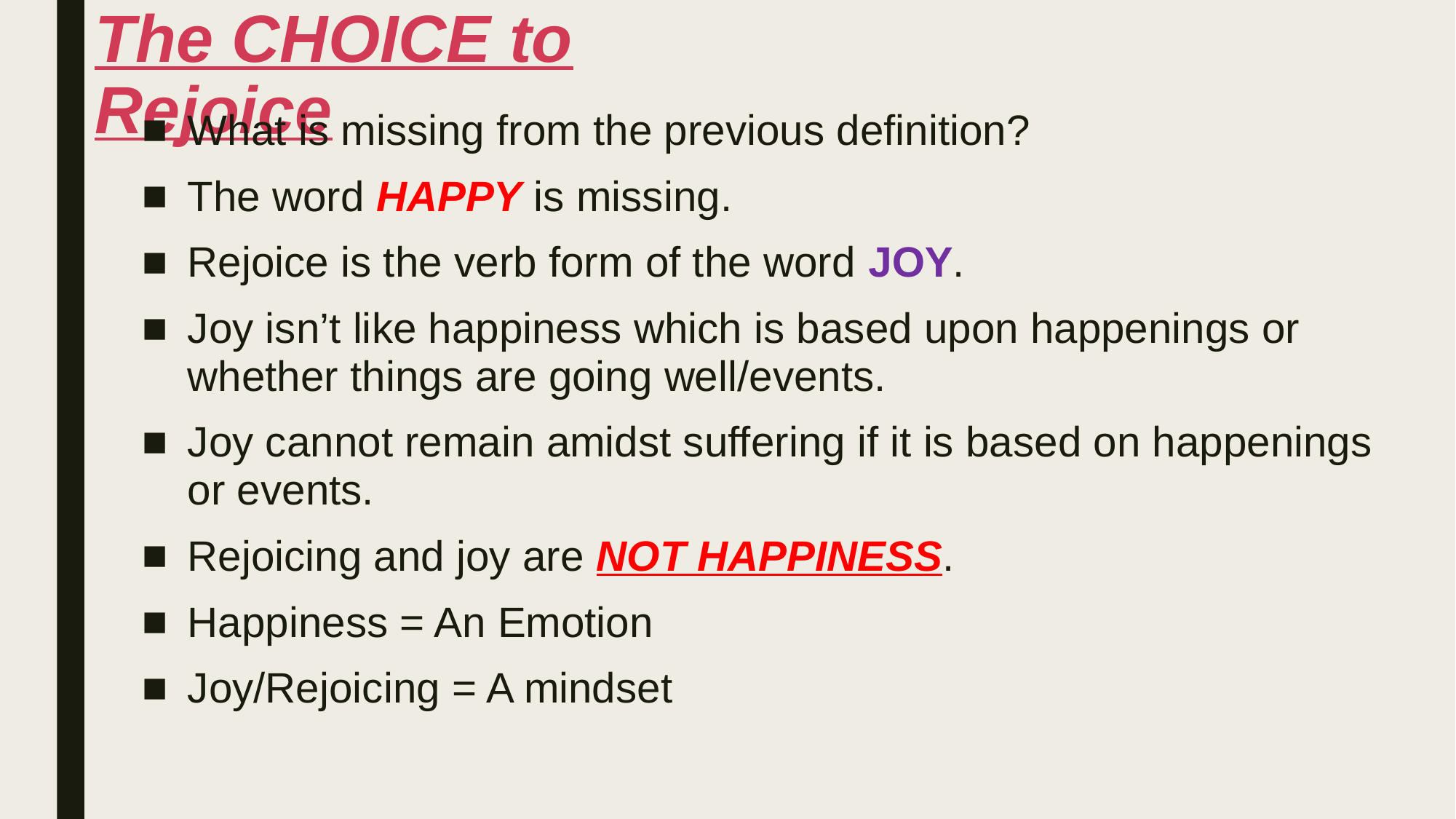

# The CHOICE to Rejoice
What is missing from the previous definition?
The word HAPPY is missing.
Rejoice is the verb form of the word JOY.
Joy isn’t like happiness which is based upon happenings or whether things are going well/events.
Joy cannot remain amidst suffering if it is based on happenings or events.
Rejoicing and joy are NOT HAPPINESS.
Happiness = An Emotion
Joy/Rejoicing = A mindset